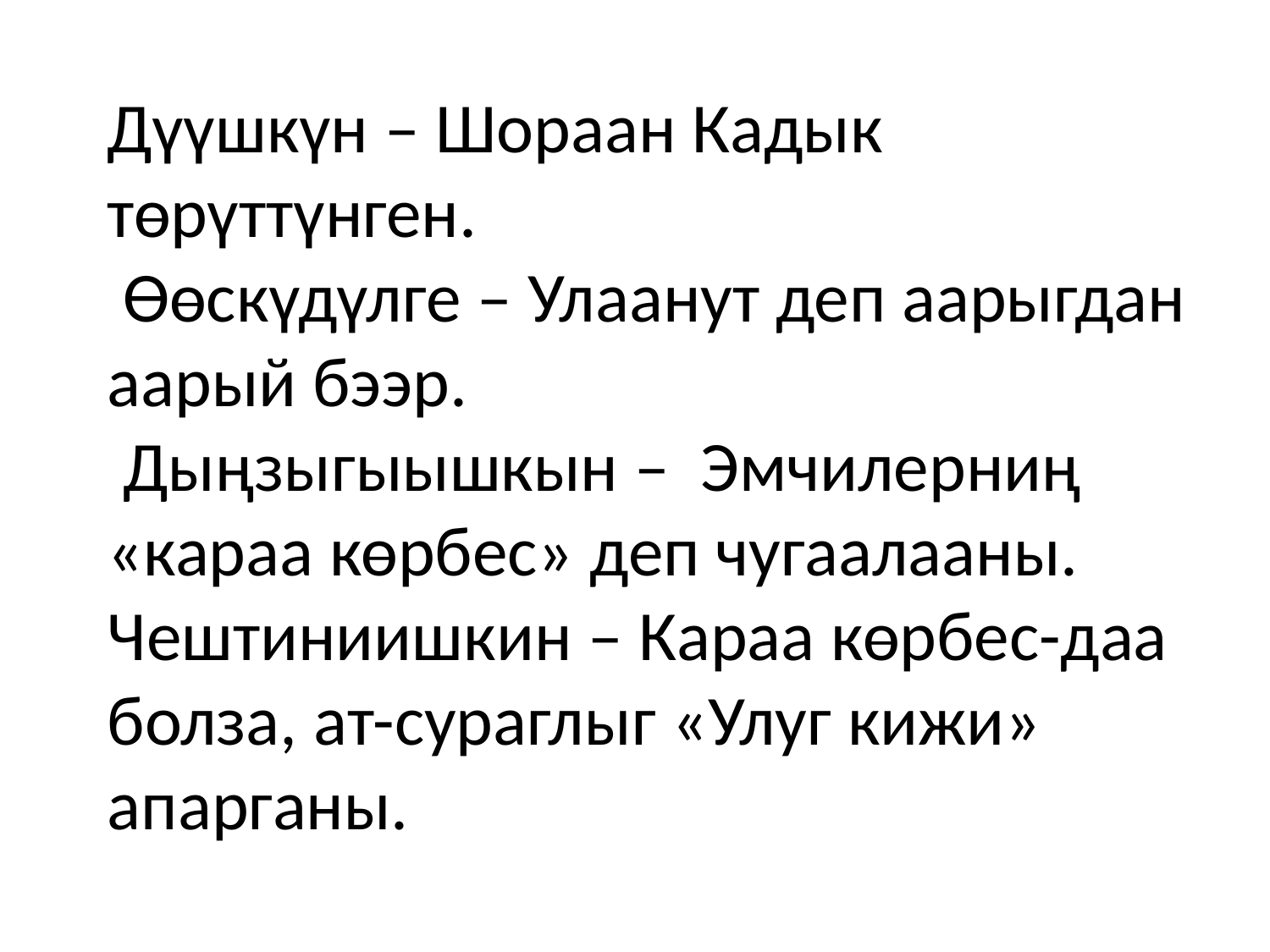

Дүүшкүн – Шораан Кадык төрүттүнген.
 Өөскүдүлге – Улаанут деп аарыгдан аарый бээр.
 Дыңзыгыышкын –  Эмчилерниң «караа көрбес» деп чугаалааны.
Чештиниишкин – Караа көрбес-даа болза, ат-сураглыг «Улуг кижи» апарганы.